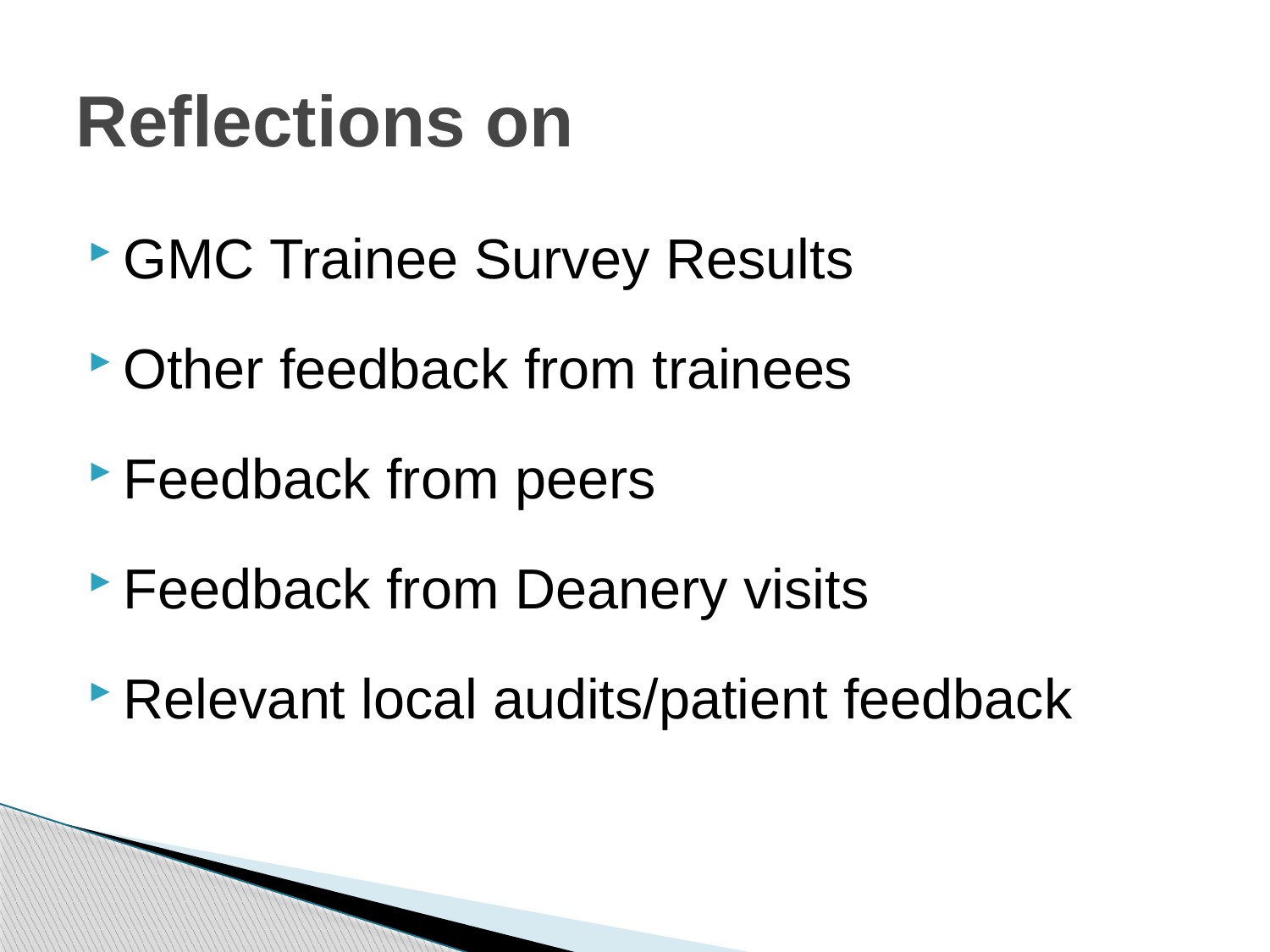

# Reflections on
GMC Trainee Survey Results
Other feedback from trainees
Feedback from peers
Feedback from Deanery visits
Relevant local audits/patient feedback